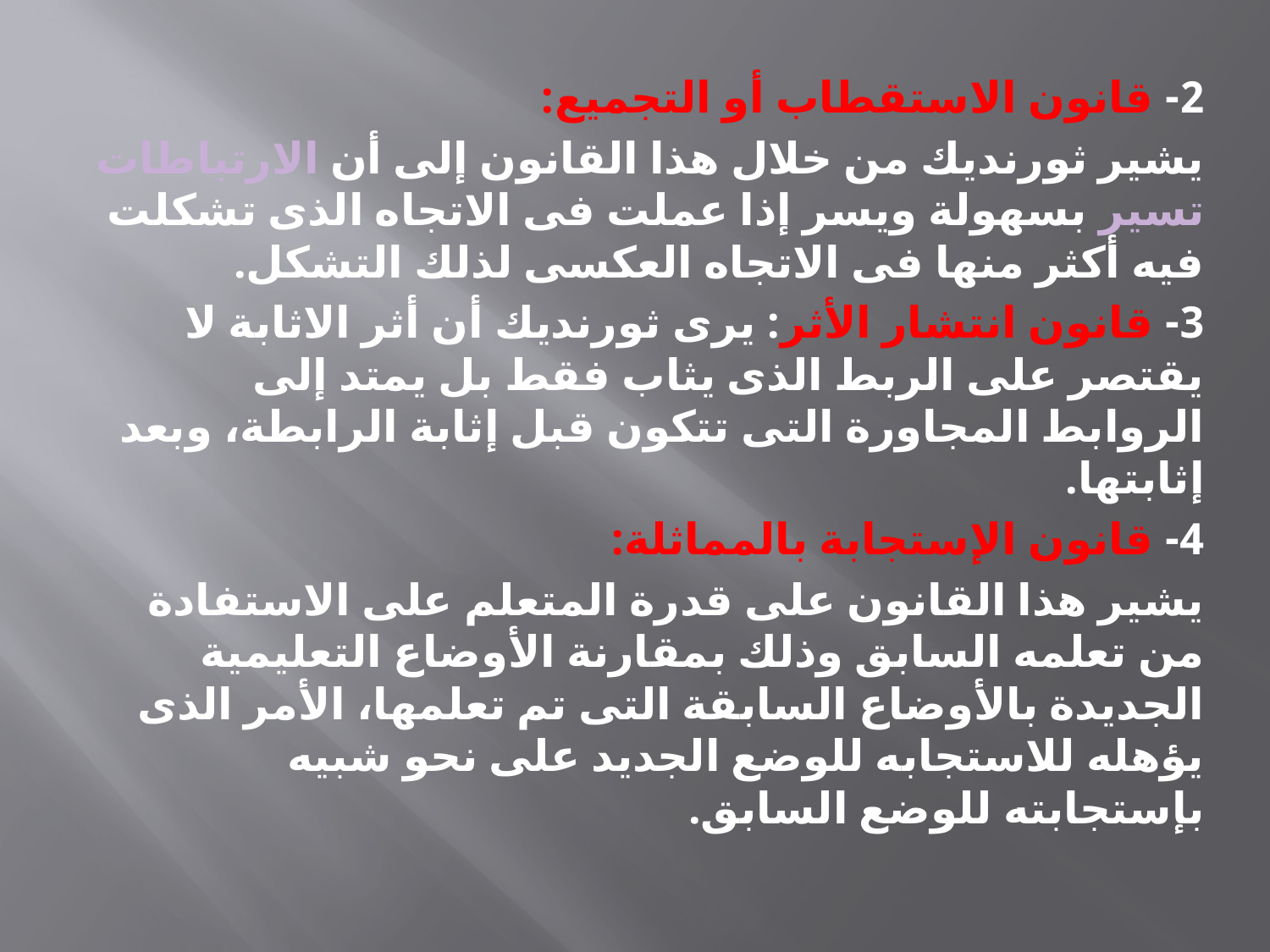

2- قانون الاستقطاب أو التجميع:
يشير ثورنديك من خلال هذا القانون إلى أن الارتباطات تسير بسهولة ويسر إذا عملت فى الاتجاه الذى تشكلت فيه أكثر منها فى الاتجاه العكسى لذلك التشكل.
3- قانون انتشار الأثر: يرى ثورنديك أن أثر الاثابة لا يقتصر على الربط الذى يثاب فقط بل يمتد إلى الروابط المجاورة التى تتكون قبل إثابة الرابطة، وبعد إثابتها.
4- قانون الإستجابة بالمماثلة:
يشير هذا القانون على قدرة المتعلم على الاستفادة من تعلمه السابق وذلك بمقارنة الأوضاع التعليمية الجديدة بالأوضاع السابقة التى تم تعلمها، الأمر الذى يؤهله للاستجابه للوضع الجديد على نحو شبيه بإستجابته للوضع السابق.